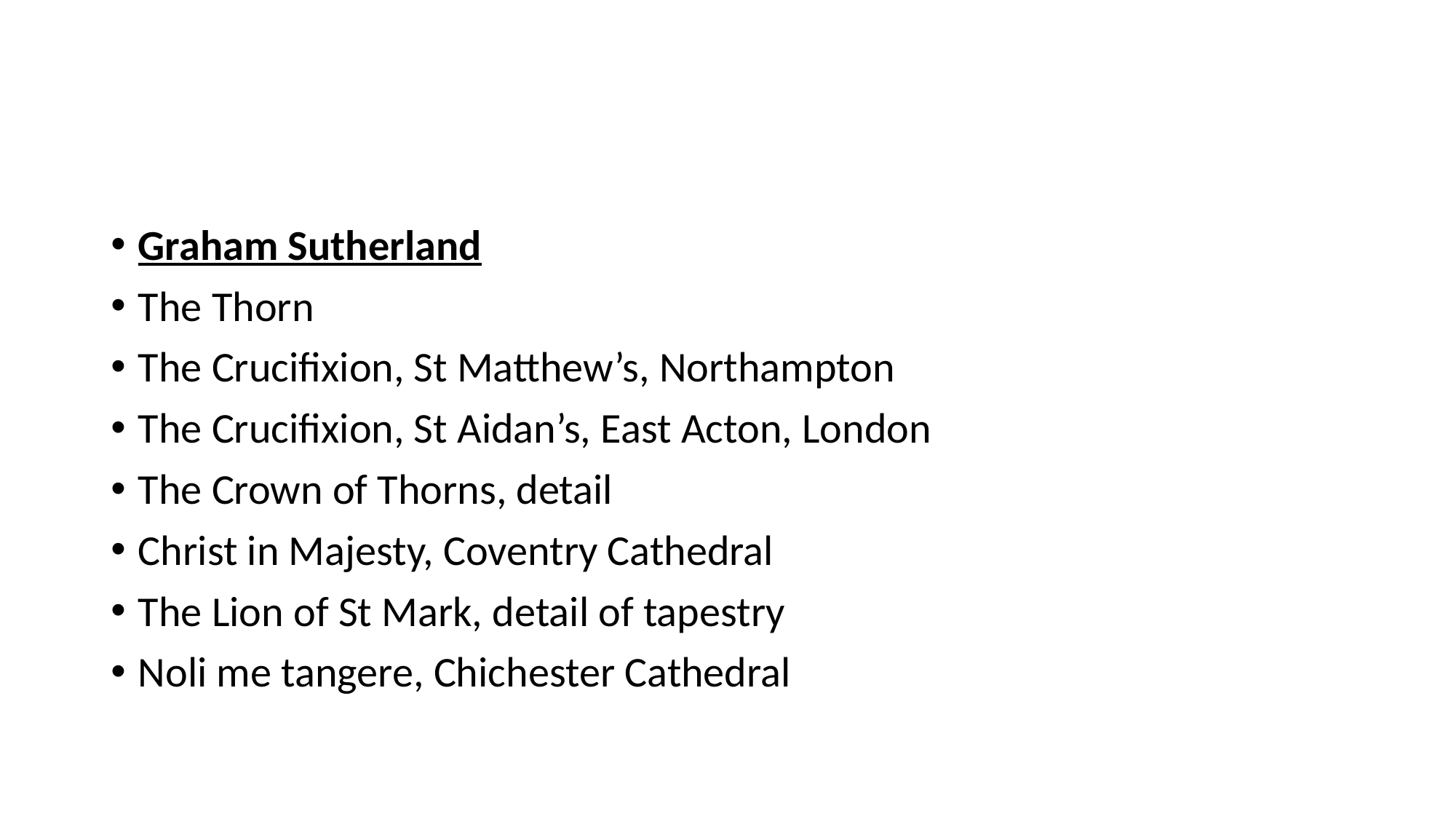

#
Graham Sutherland
The Thorn
The Crucifixion, St Matthew’s, Northampton
The Crucifixion, St Aidan’s, East Acton, London
The Crown of Thorns, detail
Christ in Majesty, Coventry Cathedral
The Lion of St Mark, detail of tapestry
Noli me tangere, Chichester Cathedral